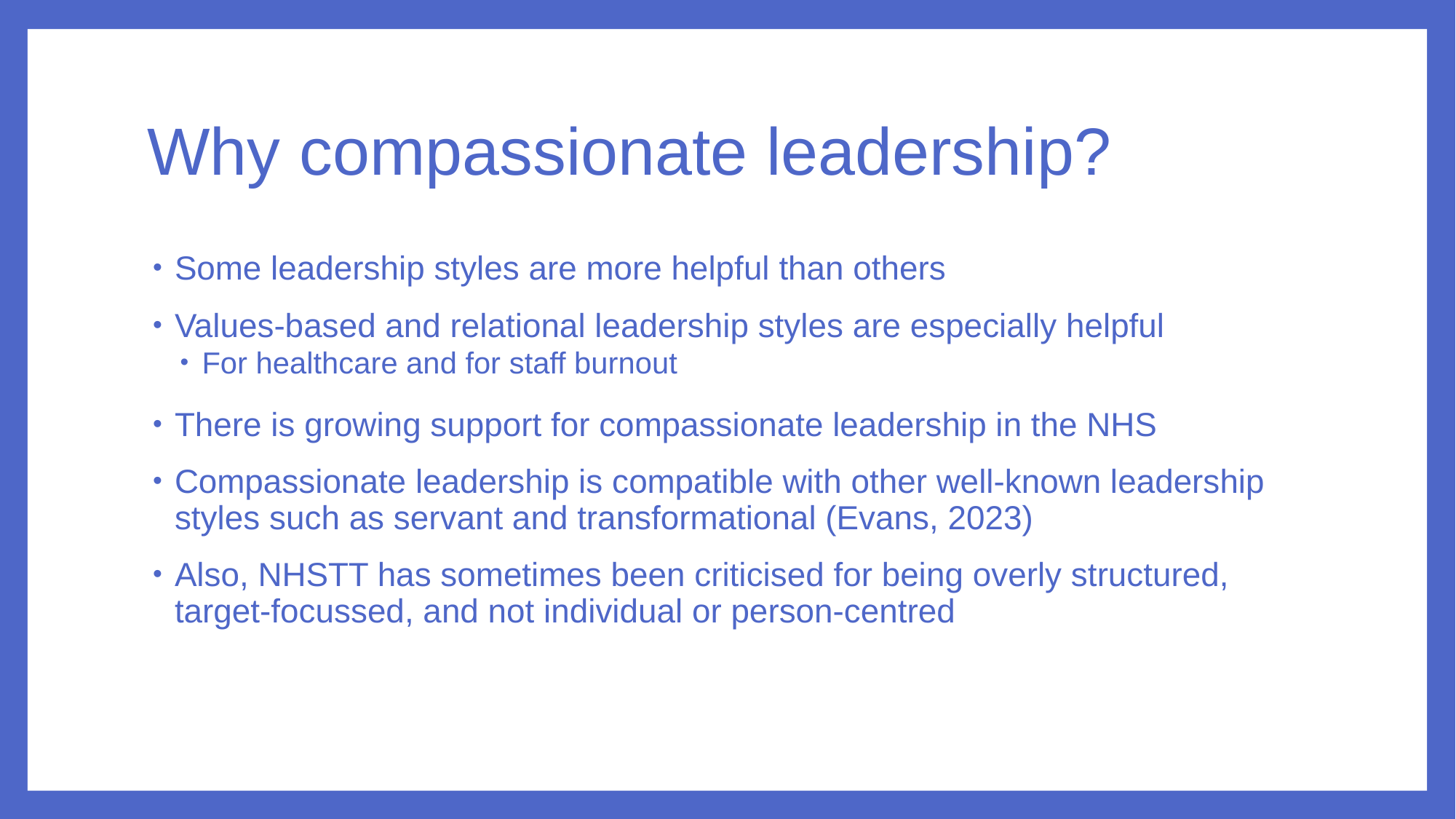

# Why compassionate leadership?
Some leadership styles are more helpful than others
Values-based and relational leadership styles are especially helpful
For healthcare and for staff burnout
There is growing support for compassionate leadership in the NHS
Compassionate leadership is compatible with other well-known leadership styles such as servant and transformational (Evans, 2023)
Also, NHSTT has sometimes been criticised for being overly structured, target-focussed, and not individual or person-centred